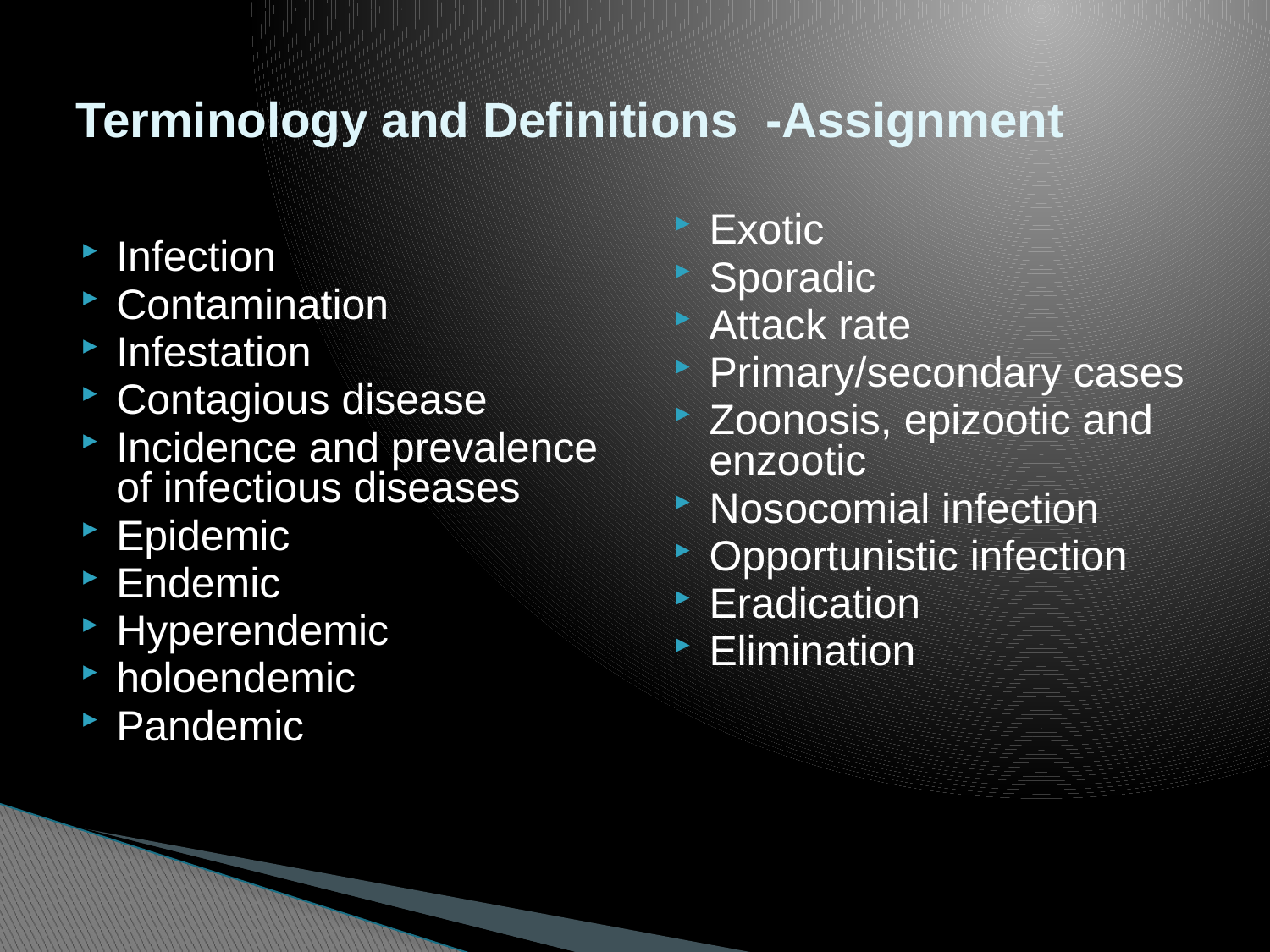

# Terminology and Definitions  -Assignment
Exotic
Sporadic
Attack rate
Primary/secondary cases
Zoonosis, epizootic and enzootic
Nosocomial infection
Opportunistic infection
Eradication
Elimination

Infection
Contamination
Infestation
Contagious disease
Incidence and prevalence of infectious diseases
Epidemic
Endemic
Hyperendemic
holoendemic
Pandemic